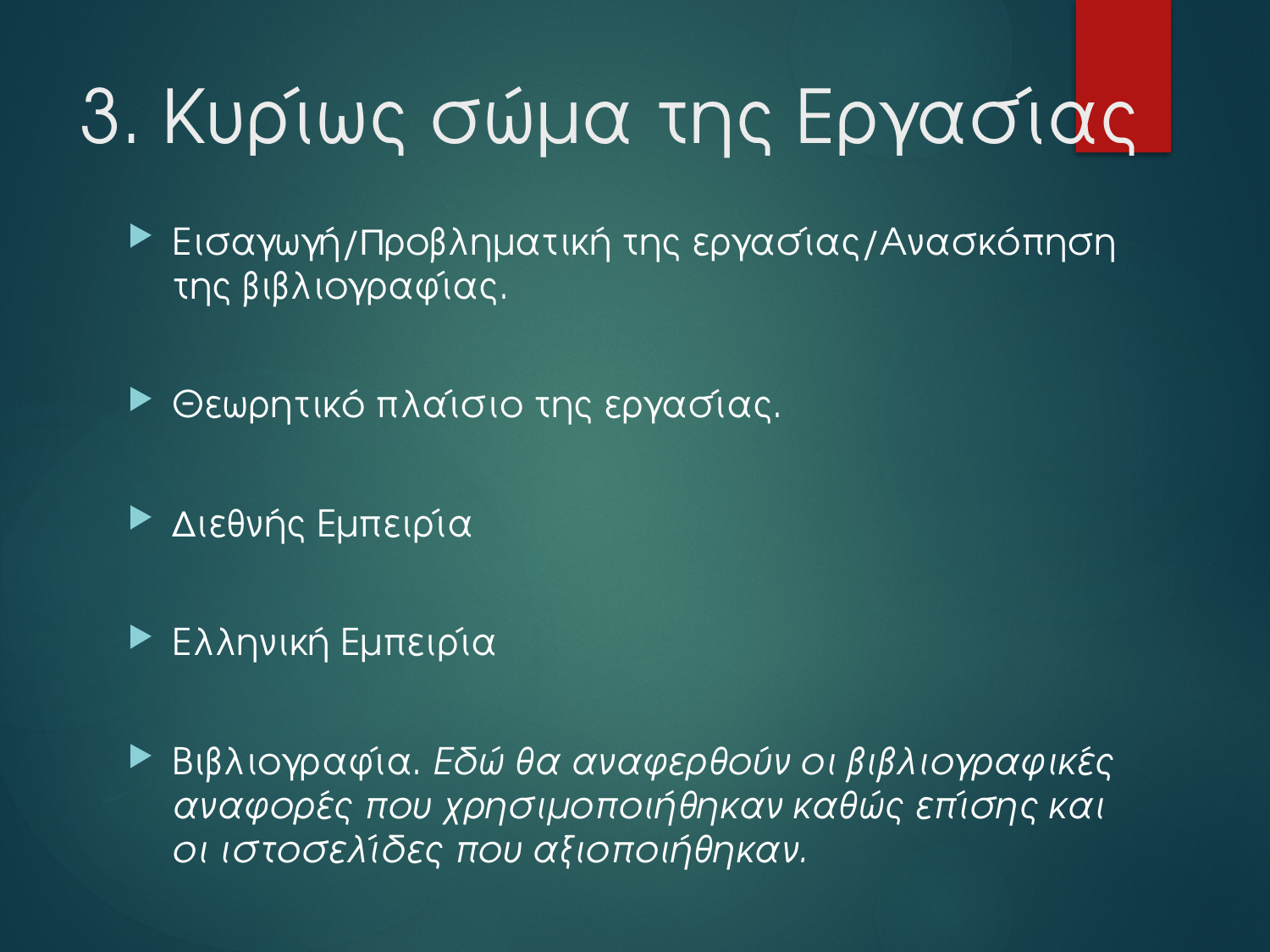

# 3. Κυρίως σώμα της Εργασίας
Εισαγωγή/Προβληματική της εργασίας/Ανασκόπηση της βιβλιογραφίας.

Θεωρητικό πλαίσιο της εργασίας.

Διεθνής Εμπειρία

Ελληνική Εμπειρία

Βιβλιογραφία. Εδώ θα αναφερθούν οι βιβλιογραφικές αναφορές που χρησιμοποιήθηκαν καθώς επίσης και οι ιστοσελίδες που αξιοποιήθηκαν.